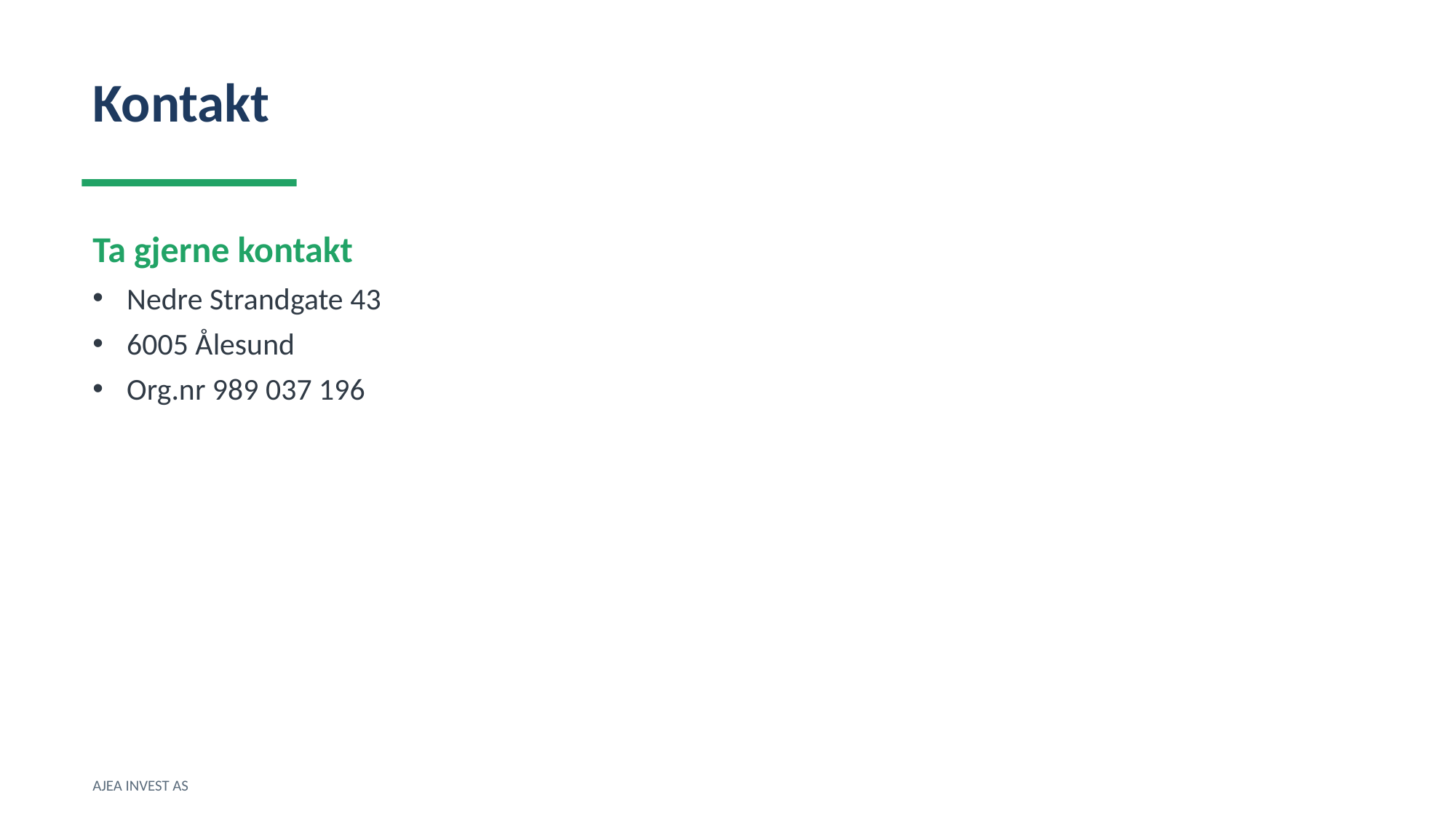

Kontakt

Ta gjerne kontakt
Nedre Strandgate 43
6005 Ålesund
Org.nr 989 037 196
AJEA INVEST AS